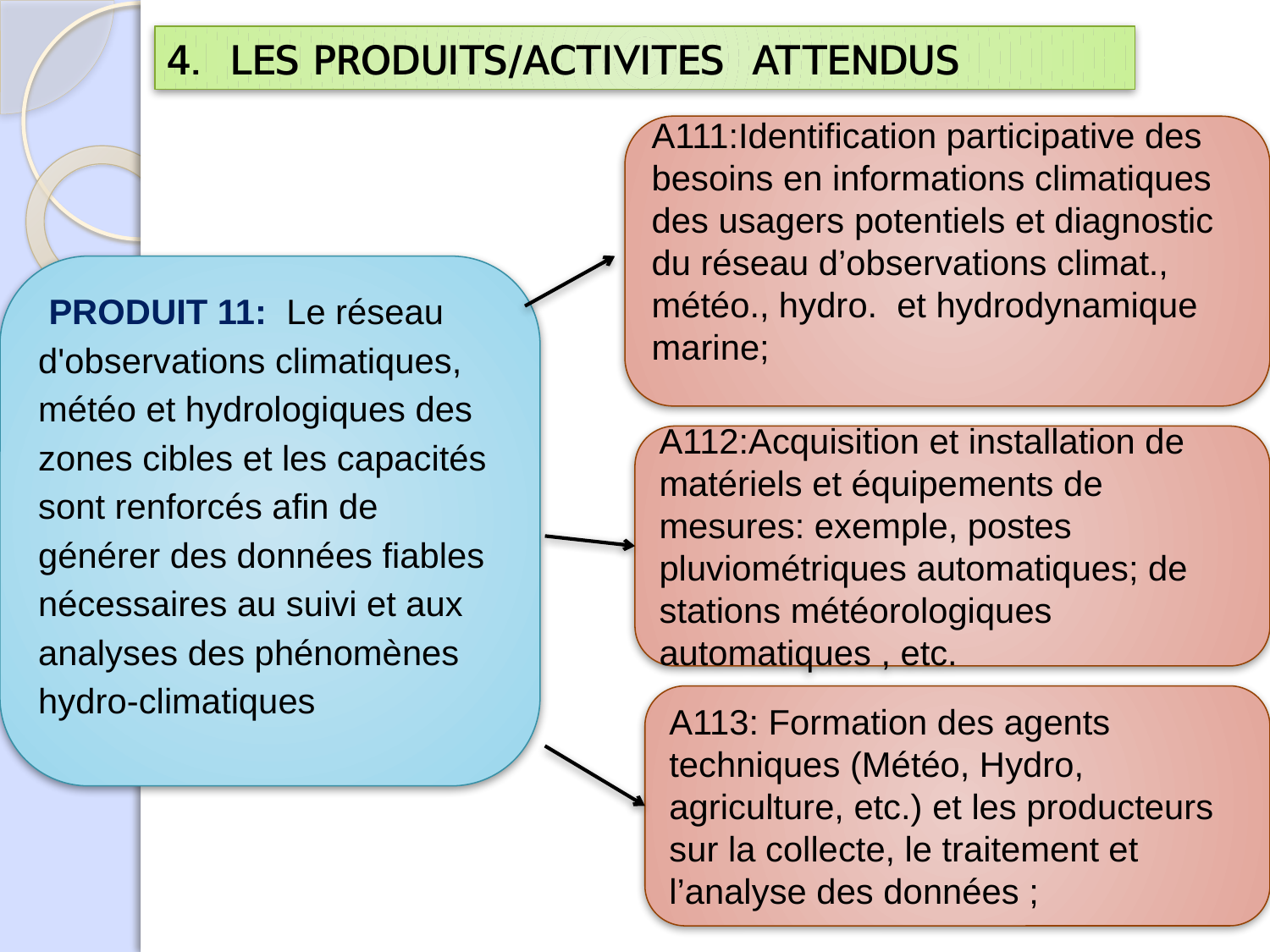

LES PRODUITS/ACTIVITES  ATTENDUS
A111:Identification participative des besoins en informations climatiques des usagers potentiels et diagnostic du réseau d’observations climat., météo., hydro.  et hydrodynamique marine;

 PRODUIT 11:  Le réseau d'observations climatiques, météo et hydrologiques des zones cibles et les capacités sont renforcés afin de générer des données fiables nécessaires au suivi et aux analyses des phénomènes hydro-climatiques

A112:Acquisition et installation de matériels et équipements de mesures: exemple, postes pluviométriques automatiques; de stations météorologiques automatiques , etc.
A113: Formation des agents techniques (Météo, Hydro, agriculture, etc.) et les producteurs sur la collecte, le traitement et l’analyse des données ;